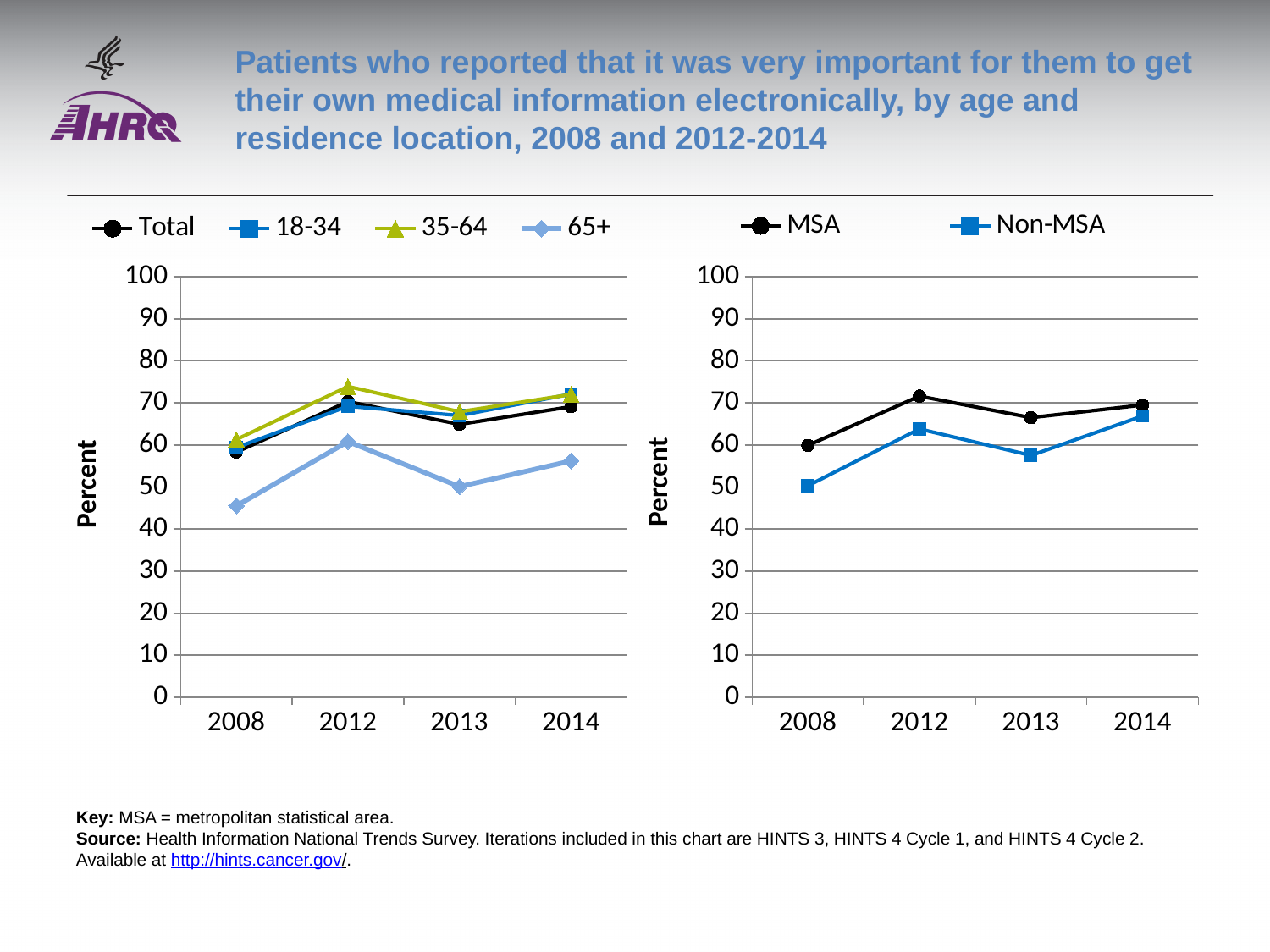

# Patients who reported that it was very important for them to get their own medical information electronically, by age and residence location, 2008 and 2012-2014

### Chart

| Category | Total | 18-34 | 35-64 | 65+ |
|---|---|---|---|---|
| 2008 | 58.3 | 59.4 | 61.3 | 45.5 |
| 2012 | 70.3 | 69.2 | 73.9 | 60.8 |
| 2013 | 64.9 | 67.0 | 67.9 | 50.1 |
| 2014 | 69.1 | 72.1 | 72.0 | 56.2 |

### Chart

| Category | MSA | Non-MSA |
|---|---|---|
| 2008 | 59.9 | 50.3 |
| 2012 | 71.6 | 63.8 |
| 2013 | 66.5 | 57.5 |
| 2014 | 69.5 | 66.9 |
Key: MSA = metropolitan statistical area.
Source: Health Information National Trends Survey. Iterations included in this chart are HINTS 3, HINTS 4 Cycle 1, and HINTS 4 Cycle 2. Available at http://hints.cancer.gov/.